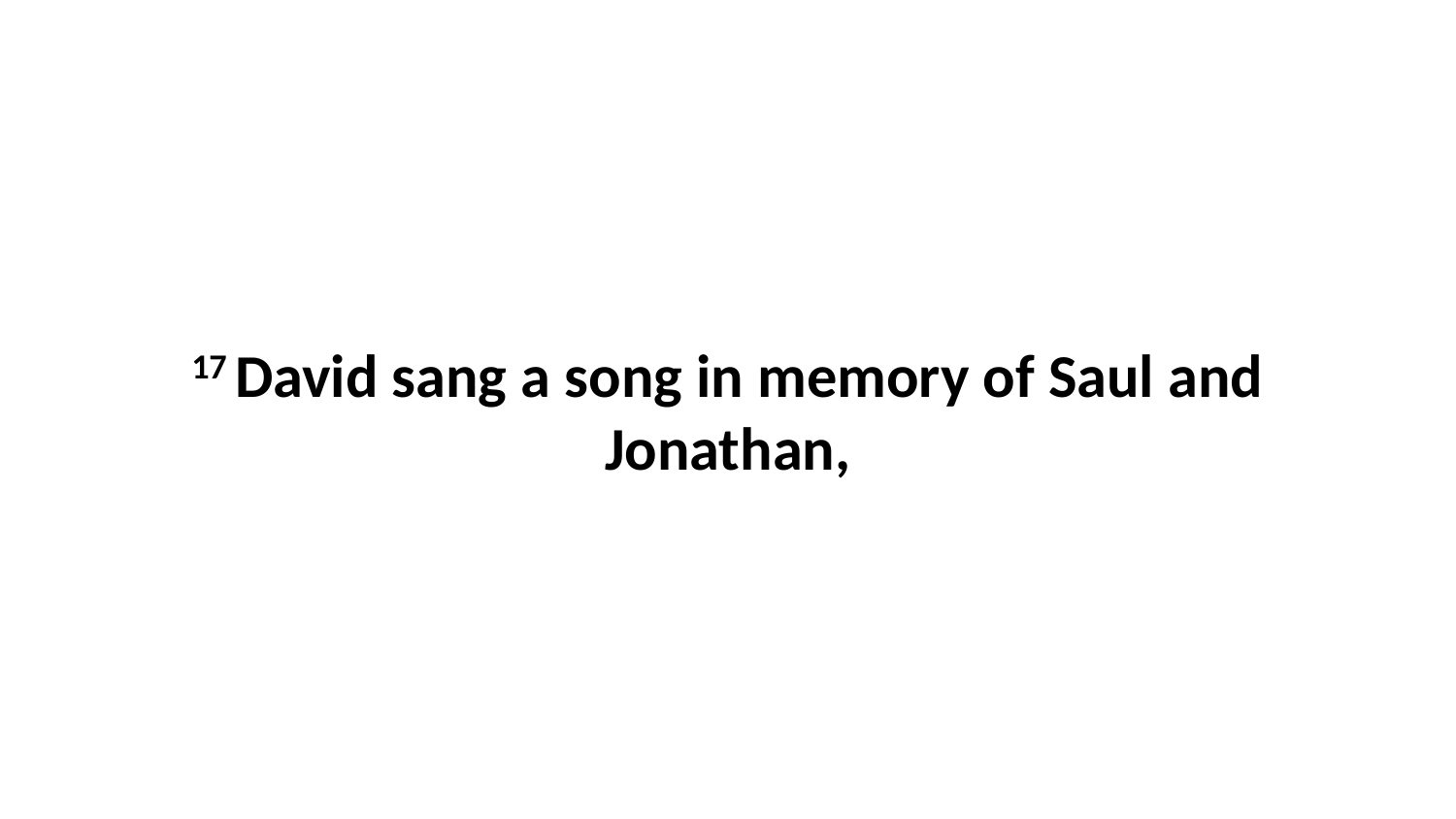

17 David sang a song in memory of Saul and Jonathan,